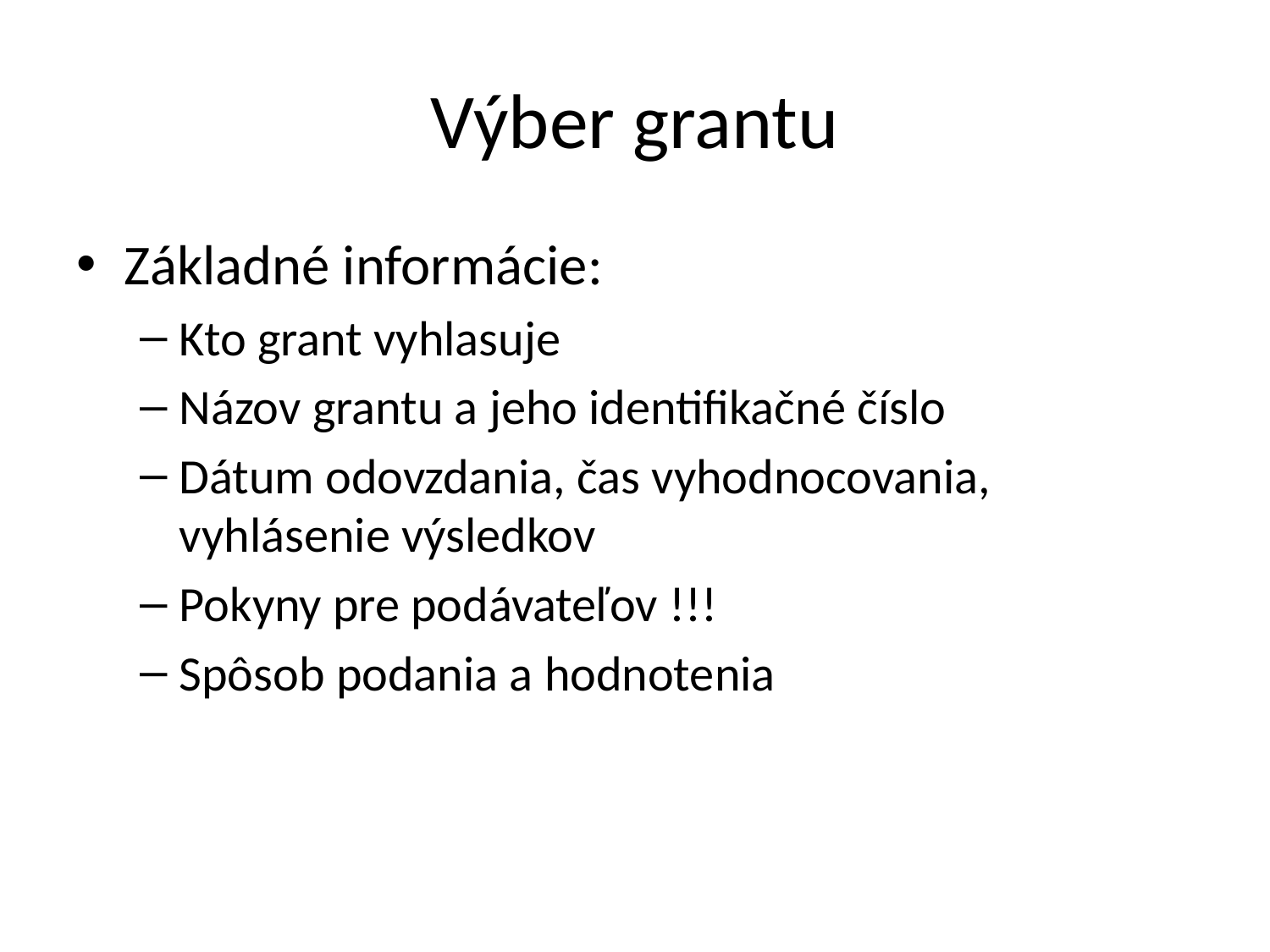

# Výber grantu
Základné informácie:
Kto grant vyhlasuje
Názov grantu a jeho identifikačné číslo
Dátum odovzdania, čas vyhodnocovania, vyhlásenie výsledkov
Pokyny pre podávateľov !!!
Spôsob podania a hodnotenia